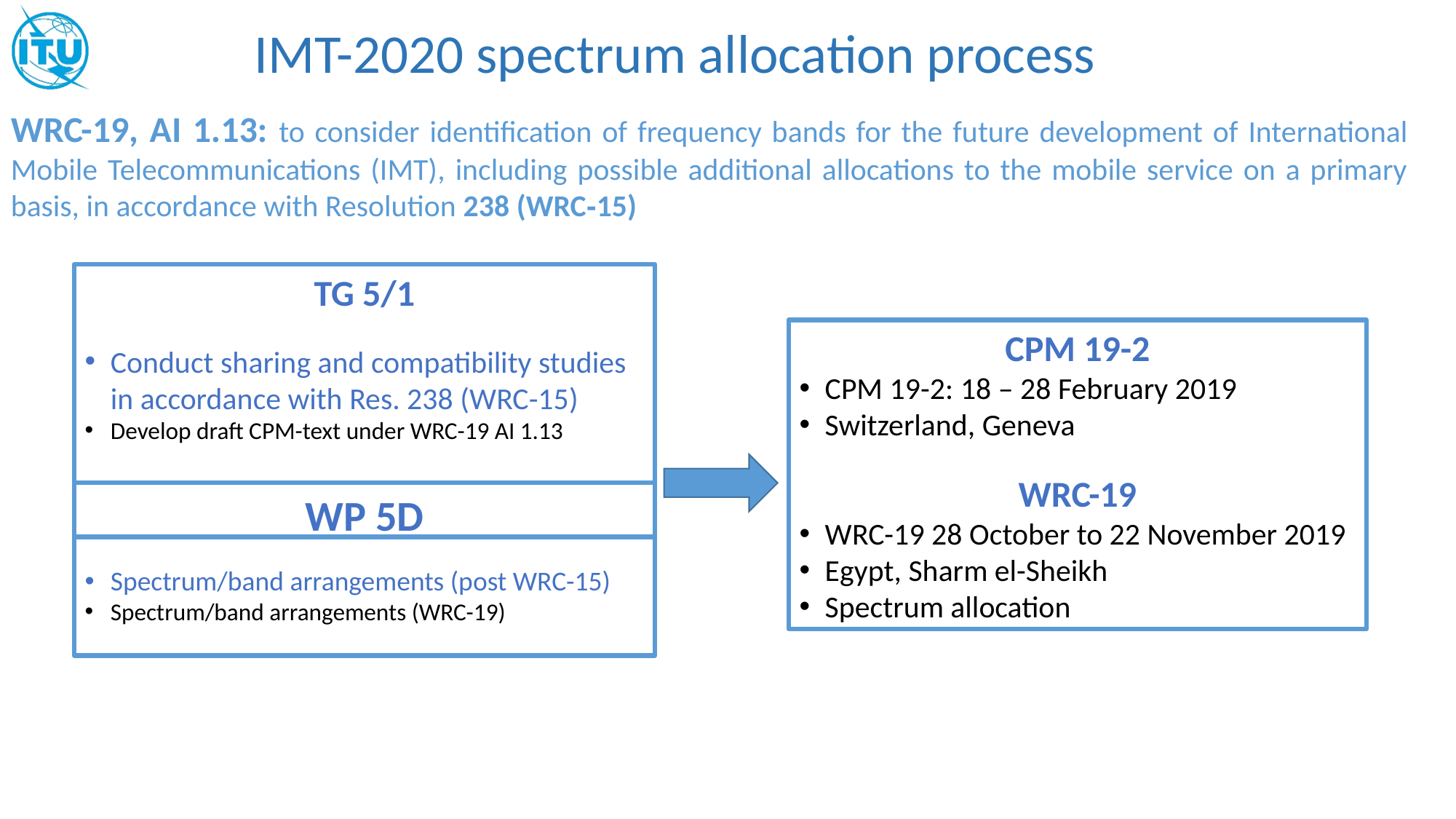

IMT-2020 spectrum allocation process
WRC-19, AI 1.13: to consider identification of frequency bands for the future development of International Mobile Telecommunications (IMT), including possible additional allocations to the mobile service on a primary basis, in accordance with Resolution 238 (WRC‑15)
TG 5/1

Conduct sharing and compatibility studies in accordance with Res. 238 (WRC-15)
Develop draft CPM-text under WRC-19 AI 1.13

CPM 19-2
CPM 19-2: 18 – 28 February 2019
Switzerland, Geneva

WRC-19
WRC-19 28 October to 22 November 2019
Egypt, Sharm el-Sheikh
Spectrum allocation

WP 5D

Spectrum/band arrangements (post WRC-15)
Spectrum/band arrangements (WRC-19)